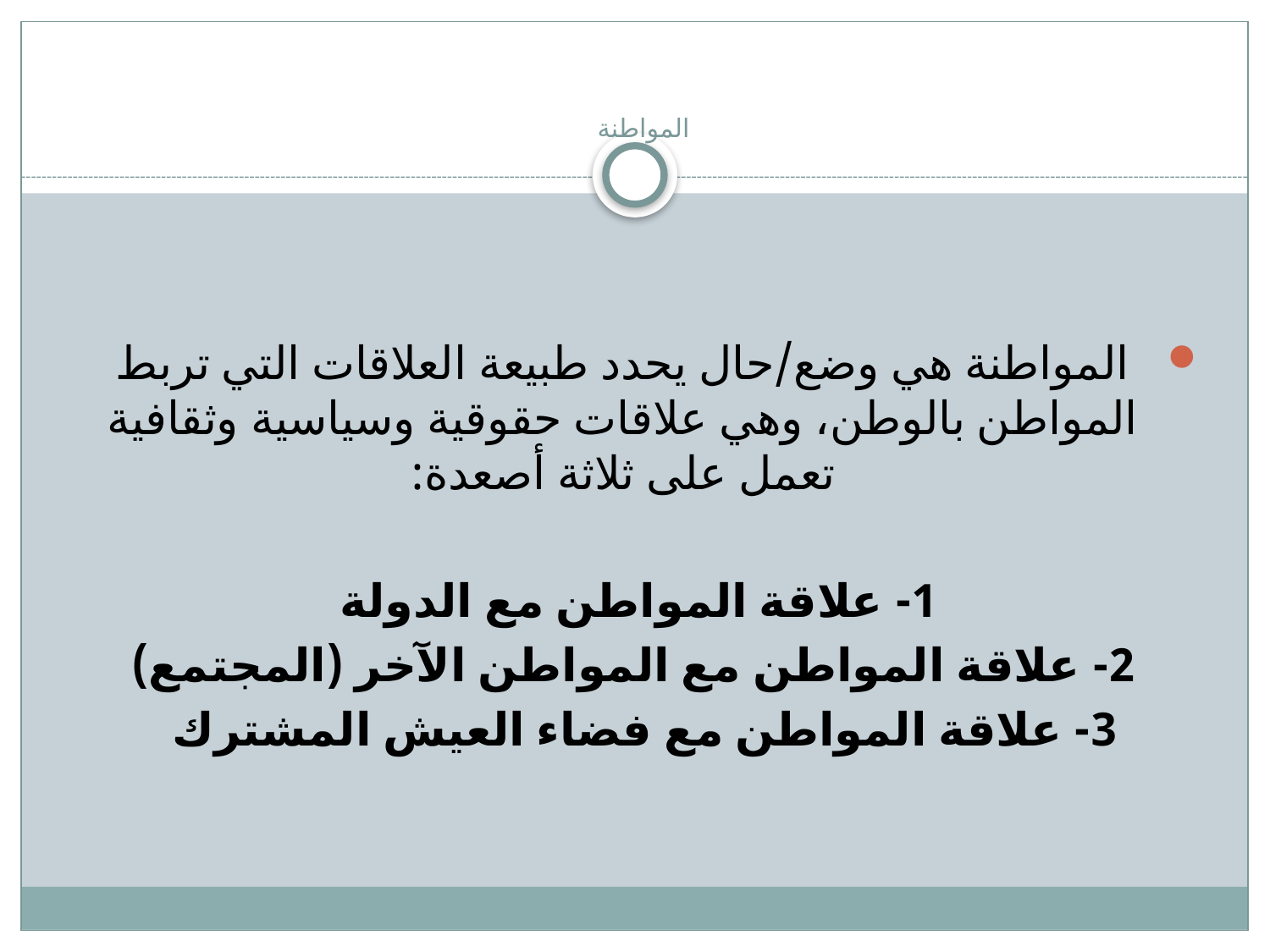

# المواطنة

المواطنة هي وضع/حال يحدد طبيعة العلاقات التي تربط المواطن بالوطن، وهي علاقات حقوقية وسياسية وثقافية تعمل على ثلاثة أصعدة:

1- علاقة المواطن مع الدولة
 2- علاقة المواطن مع المواطن الآخر (المجتمع)
3- علاقة المواطن مع فضاء العيش المشترك